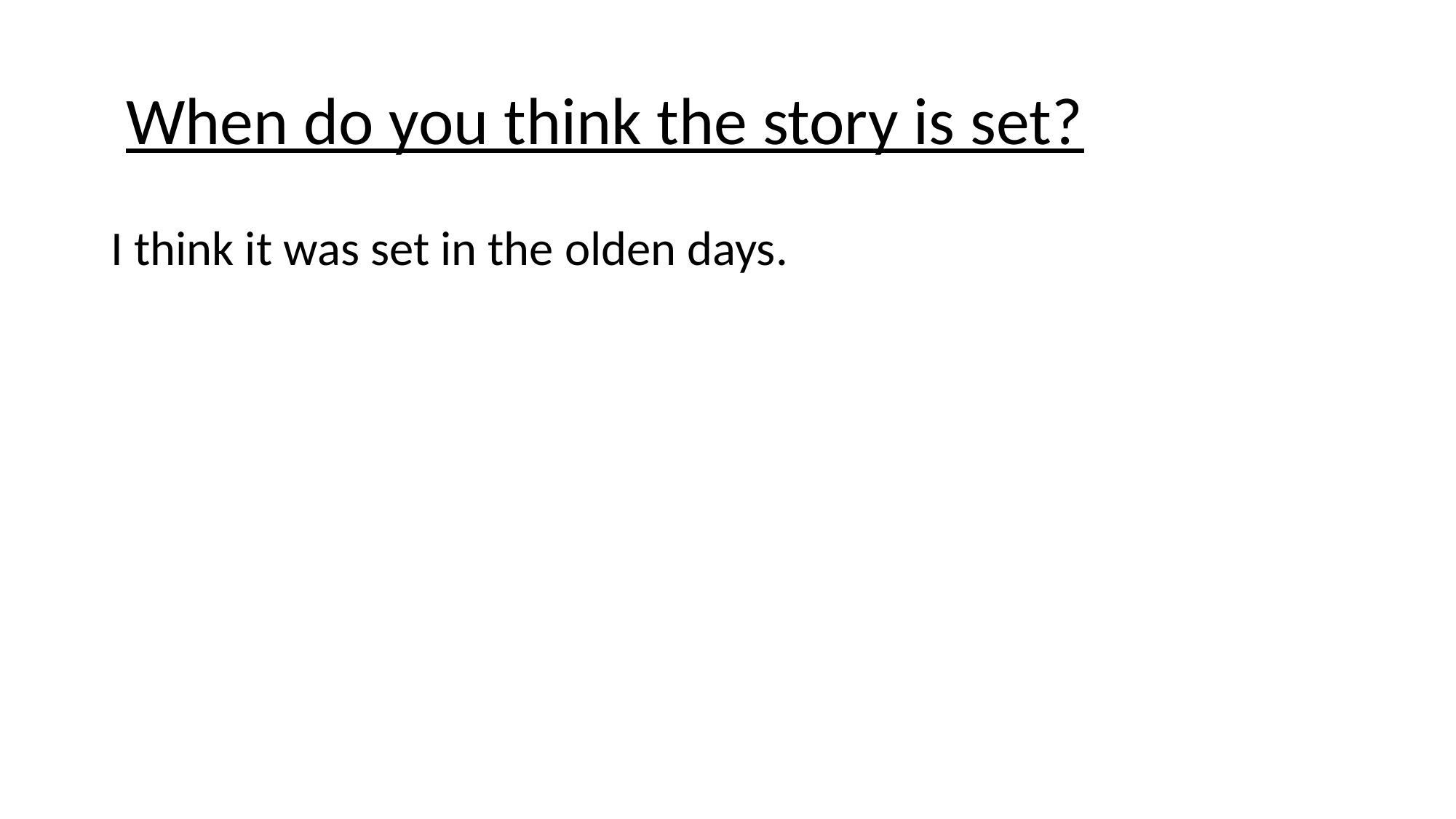

# When do you think the story is set?
I think it was set in the olden days.